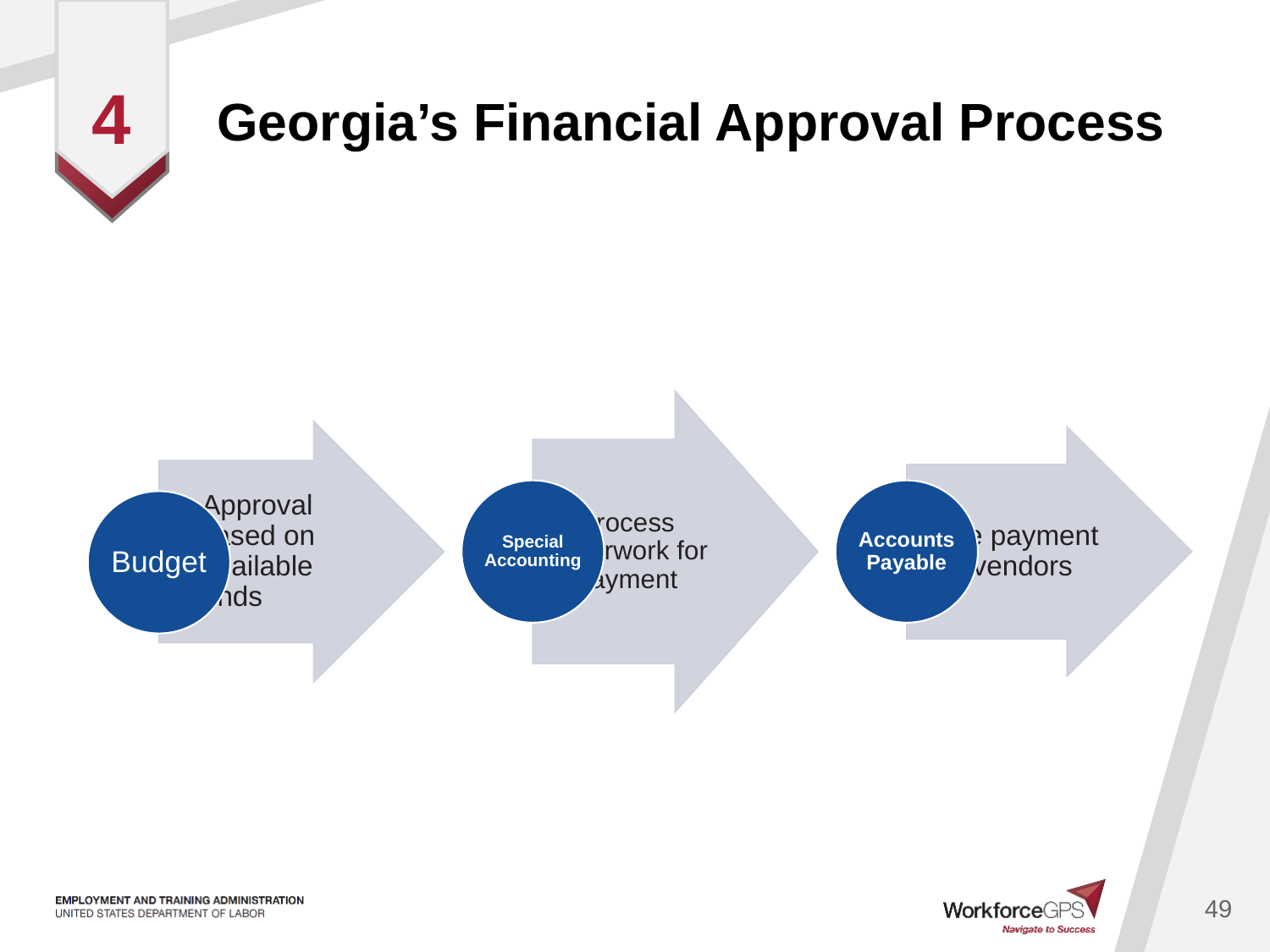

# Georgia’s Financial Approval Process
4
Approval based on available funds
Budget
Process paperwork for payment
Special Accounting
Issue payment to vendors
Accounts Payable
49